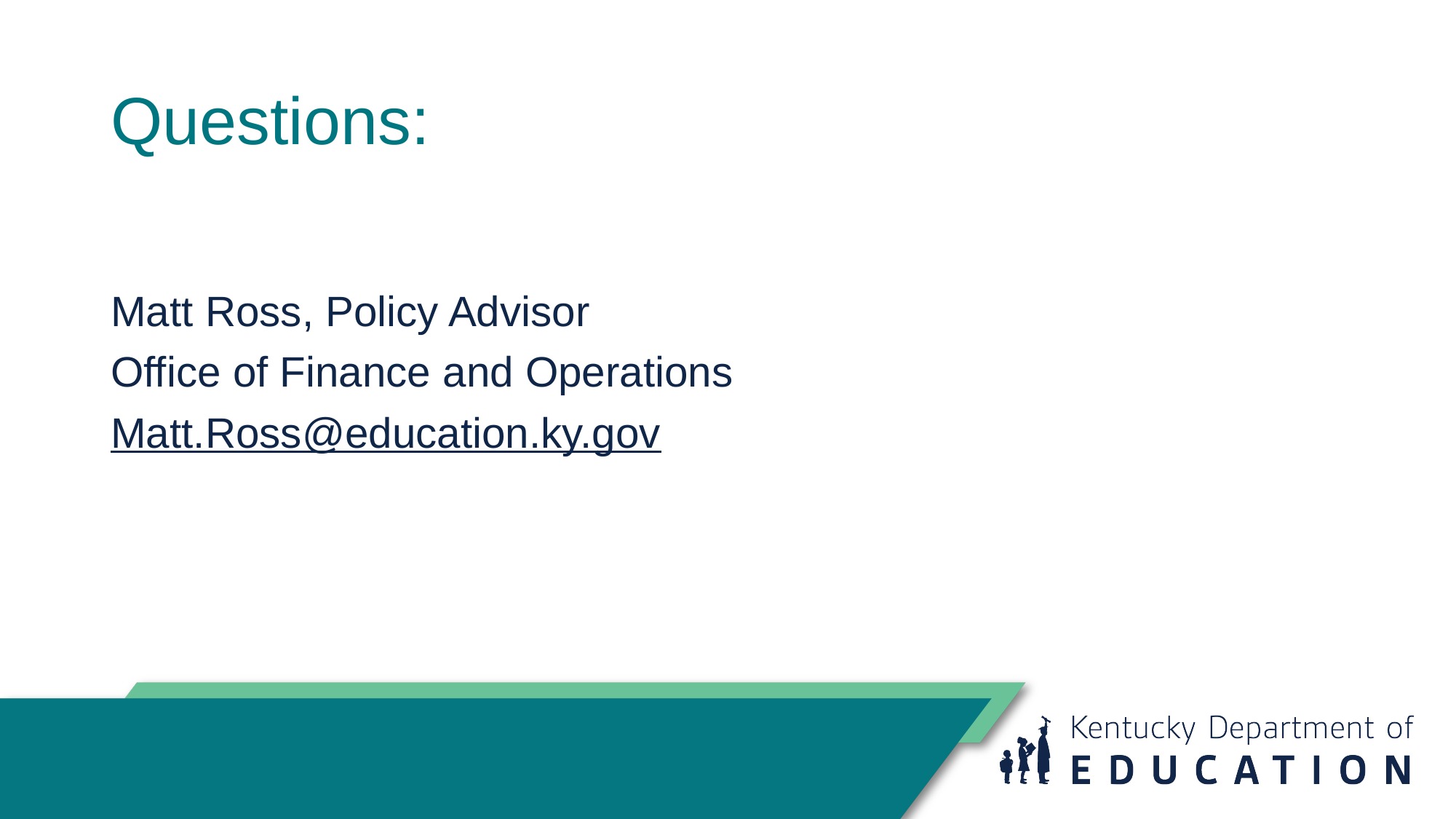

# Questions:

Matt Ross, Policy Advisor
Office of Finance and Operations
Matt.Ross@education.ky.gov